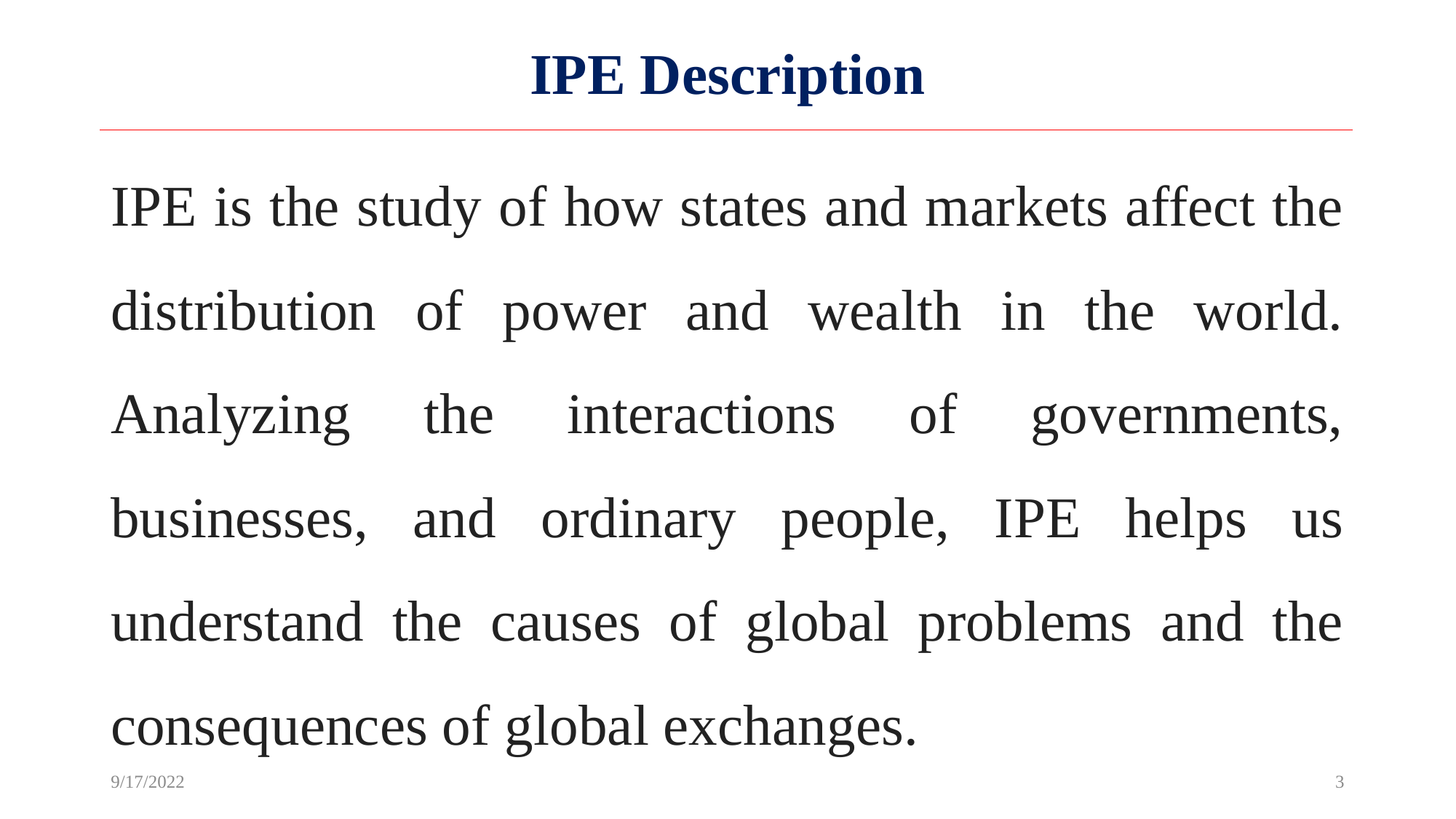

# IPE Description
IPE is the study of how states and markets affect the distribution of power and wealth in the world. Analyzing the interactions of governments, businesses, and ordinary people, IPE helps us understand the causes of global problems and the consequences of global exchanges.
9/17/2022

3